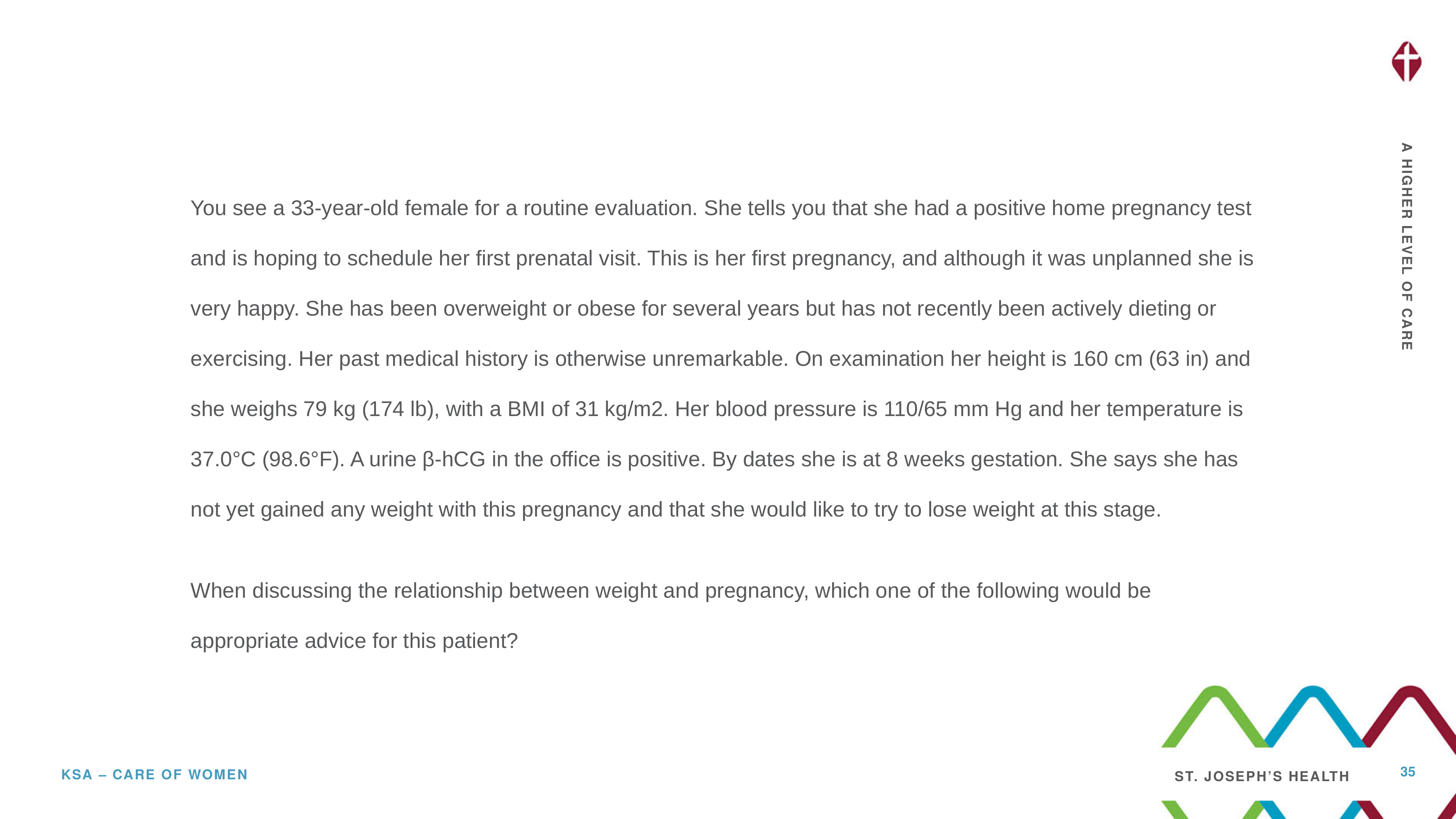

You see a 33-year-old female for a routine evaluation. She tells you that she had a positive home pregnancy test and is hoping to schedule her first prenatal visit. This is her first pregnancy, and although it was unplanned she is very happy. She has been overweight or obese for several years but has not recently been actively dieting or exercising. Her past medical history is otherwise unremarkable. On examination her height is 160 cm (63 in) and she weighs 79 kg (174 lb), with a BMI of 31 kg/m2. Her blood pressure is 110/65 mm Hg and her temperature is 37.0°C (98.6°F). A urine β-hCG in the office is positive. By dates she is at 8 weeks gestation. She says she has not yet gained any weight with this pregnancy and that she would like to try to lose weight at this stage.
When discussing the relationship between weight and pregnancy, which one of the following would be appropriate advice for this patient?
35
Ksa – care of women